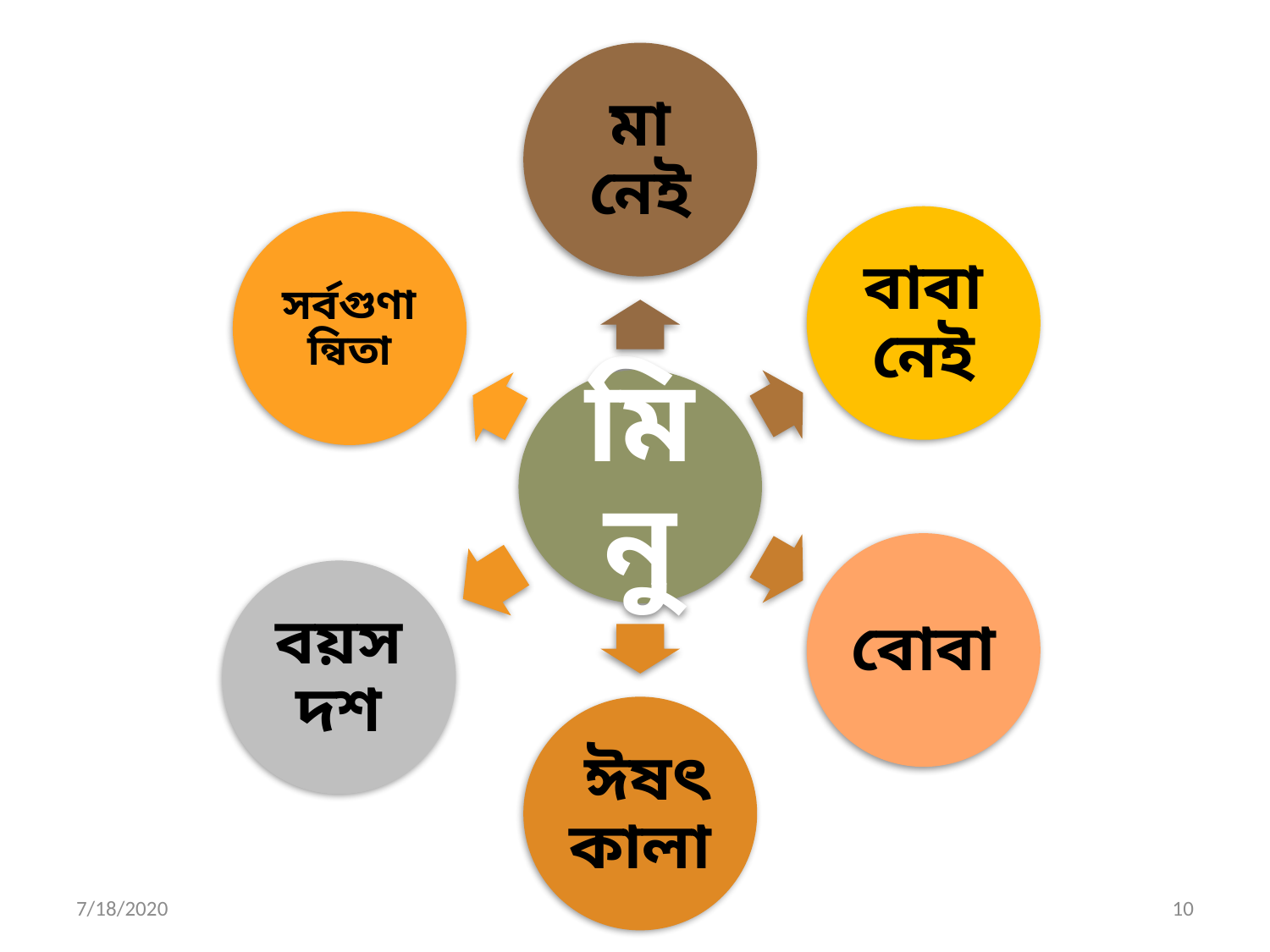

মিনু

মা নেই

বাবা নেই

বোবা

 ঈষৎ কালা

বয়স দশ

সর্বগুণান্বিতা
7/18/2020
10